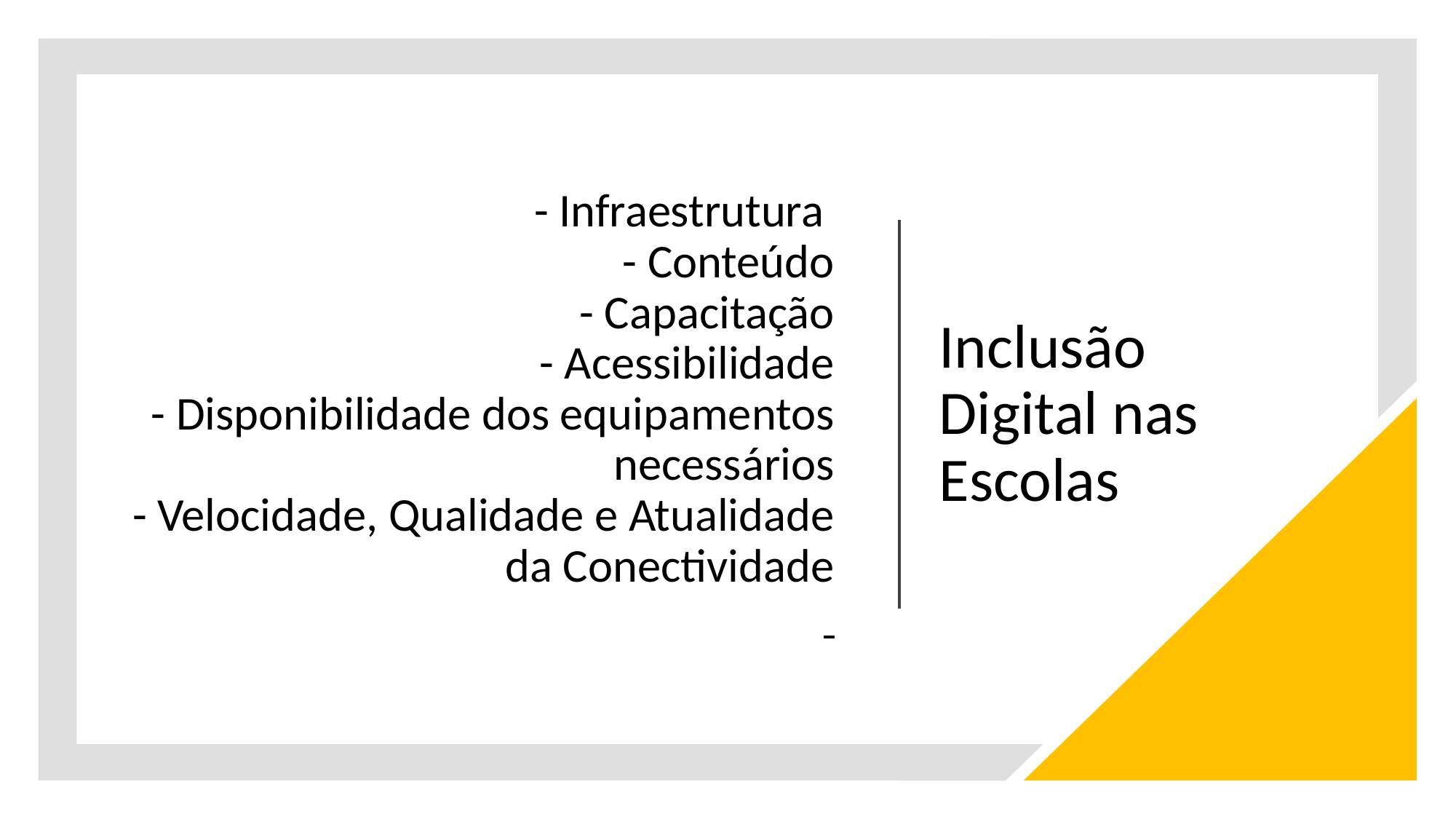

# - Infraestrutura - Conteúdo - Capacitação - Acessibilidade - Disponibilidade dos equipamentos necessários - Velocidade, Qualidade e Atualidade da Conectividade
Inclusão Digital nas Escolas